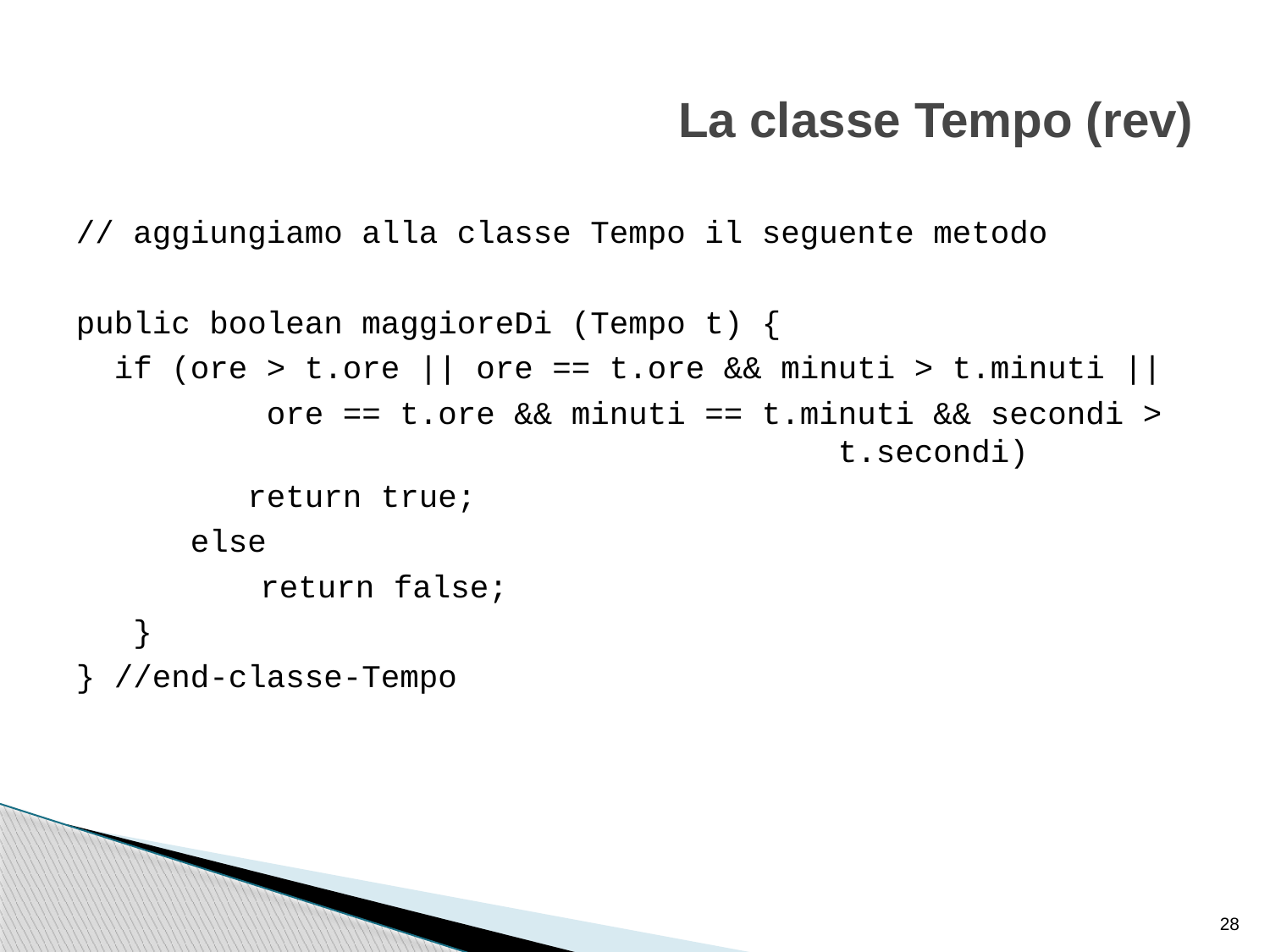

# La classe Tempo (rev)
// aggiungiamo alla classe Tempo il seguente metodo

public boolean maggioreDi (Tempo t) {
  if (ore > t.ore || ore == t.ore && minuti > t.minuti ||
          ore == t.ore && minuti == t.minuti && secondi > 						t.secondi)
         return true;
      else
	   return false;
   }
} //end-classe-Tempo

28